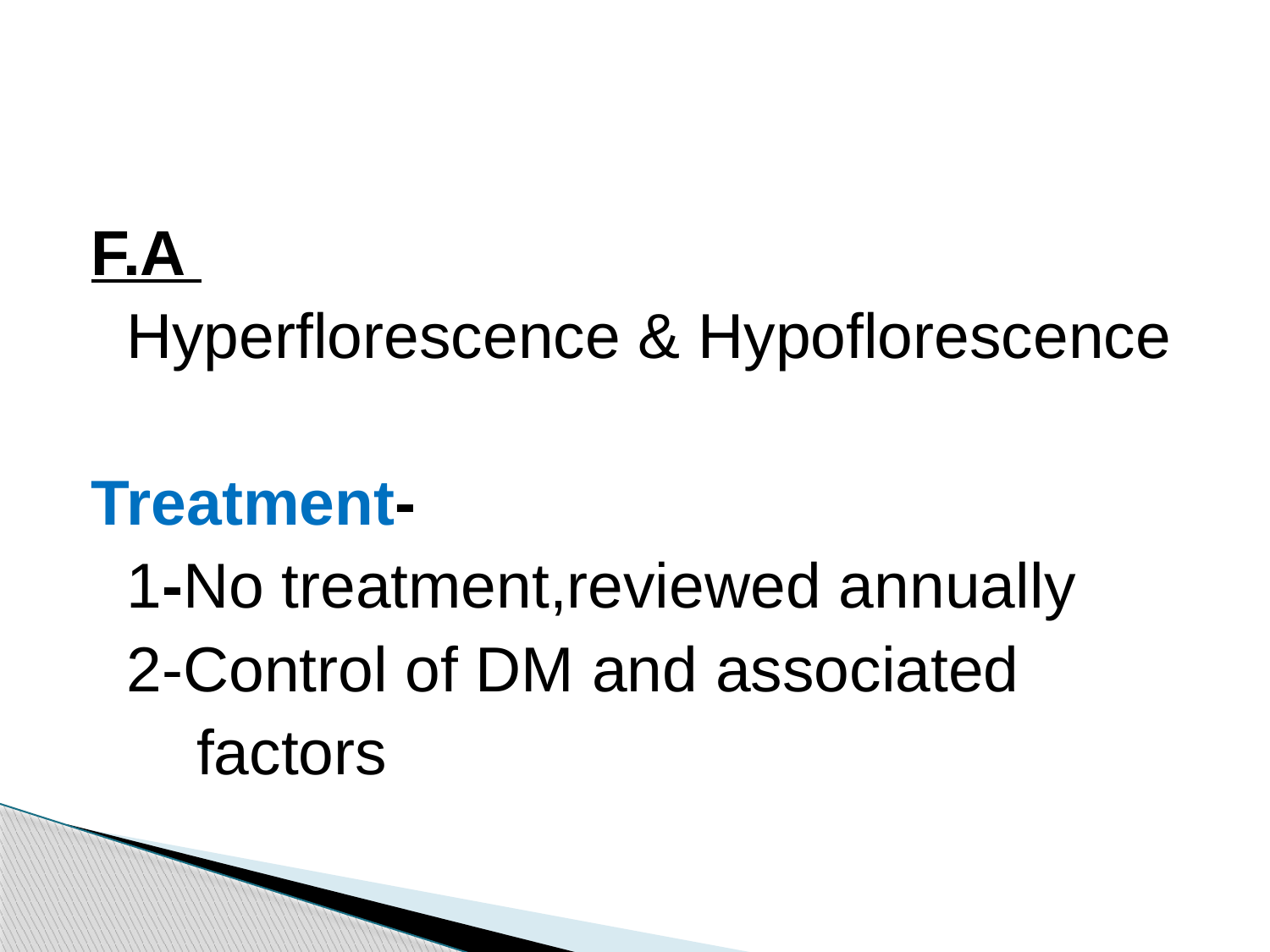

#
F.A
  Hyperflorescence & Hypoflorescence

Treatment-
  1-No treatment,reviewed annually
  2-Control of DM and associated
      factors